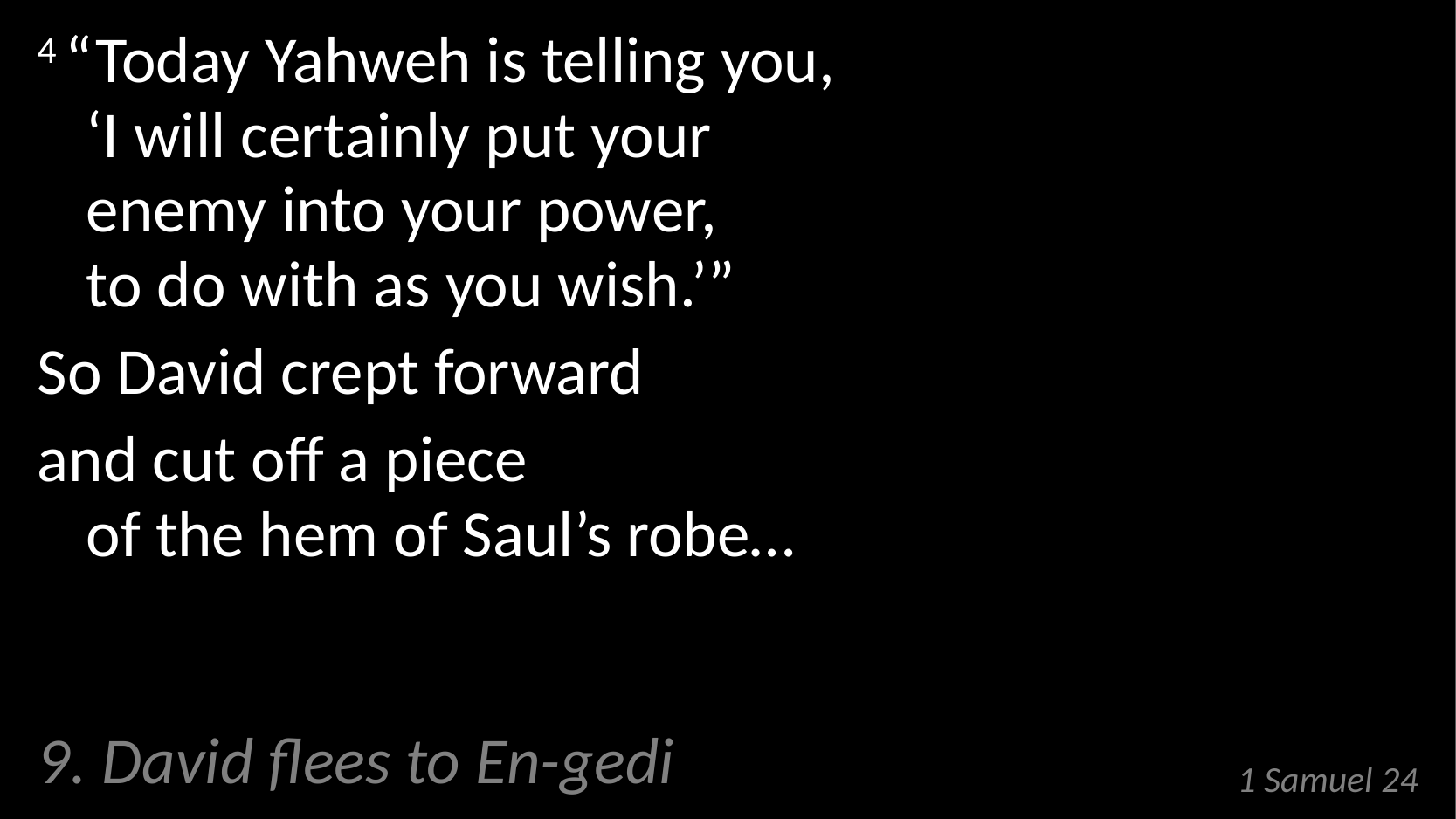

4 “Today Yahweh is telling you, ‘I will certainly put your enemy into your power,
to do with as you wish.’”
So David crept forward
and cut off a piece
of the hem of Saul’s robe…
9. David flees to En-gedi
# 1 Samuel 24